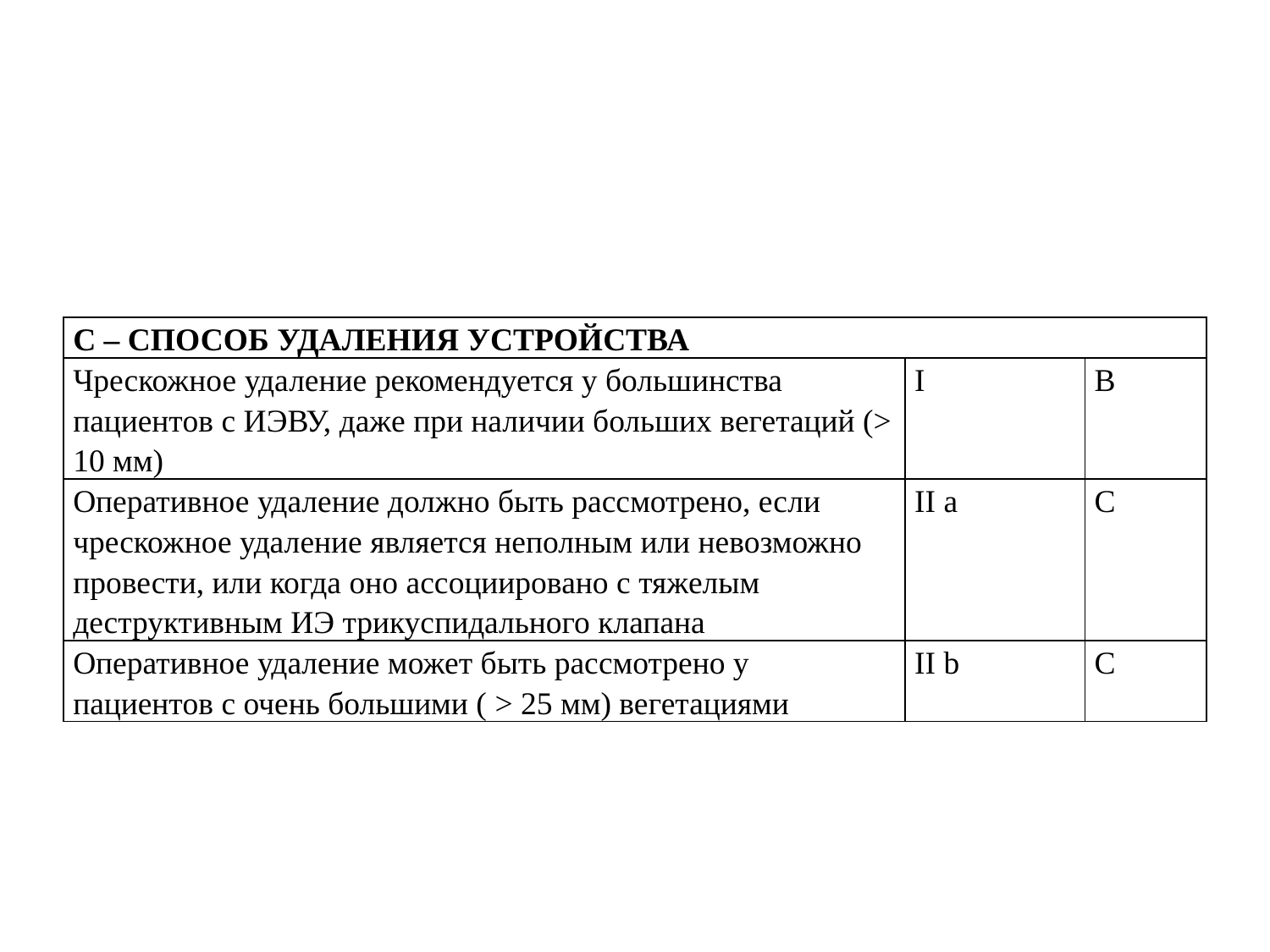

#
| С – СПОСОБ УДАЛЕНИЯ УСТРОЙСТВА |  |  |
| --- | --- | --- |
| Чрескожное удаление рекомендуется у большинства пациентов с ИЭВУ, даже при наличии больших вегетаций (> 10 мм) | I | B |
| Оперативное удаление должно быть рассмотрено, если чрескожное удаление является неполным или невозможно провести, или когда оно ассоциировано с тяжелым деструктивным ИЭ трикуспидального клапана | II a | C |
| Оперативное удаление может быть рассмотрено у пациентов с очень большими ( > 25 мм) вегетациями | II b | C |